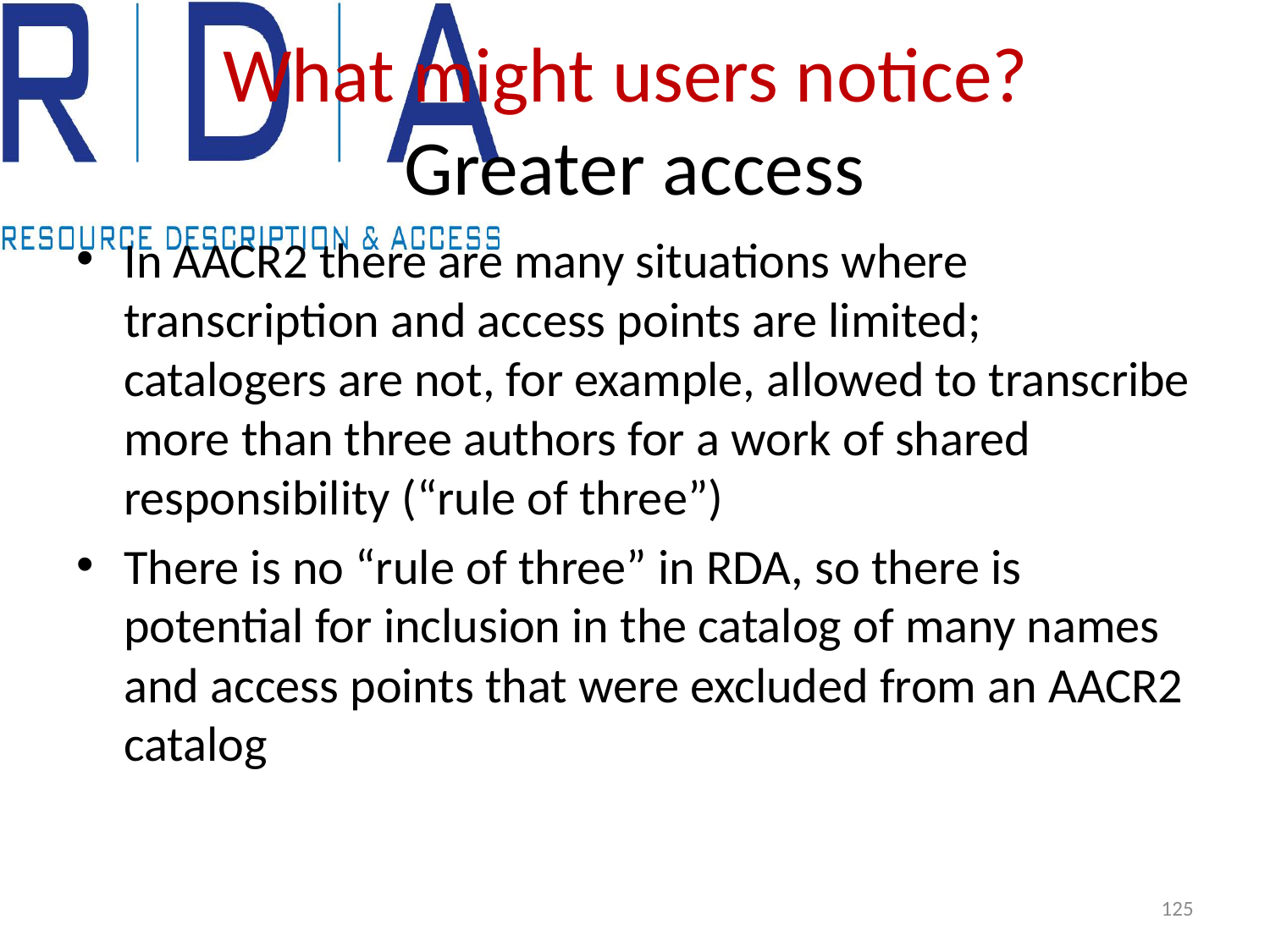

# What might users notice? Greater access
In AACR2 there are many situations where transcription and access points are limited; catalogers are not, for example, allowed to transcribe more than three authors for a work of shared responsibility (“rule of three”)
There is no “rule of three” in RDA, so there is potential for inclusion in the catalog of many names and access points that were excluded from an AACR2 catalog

125